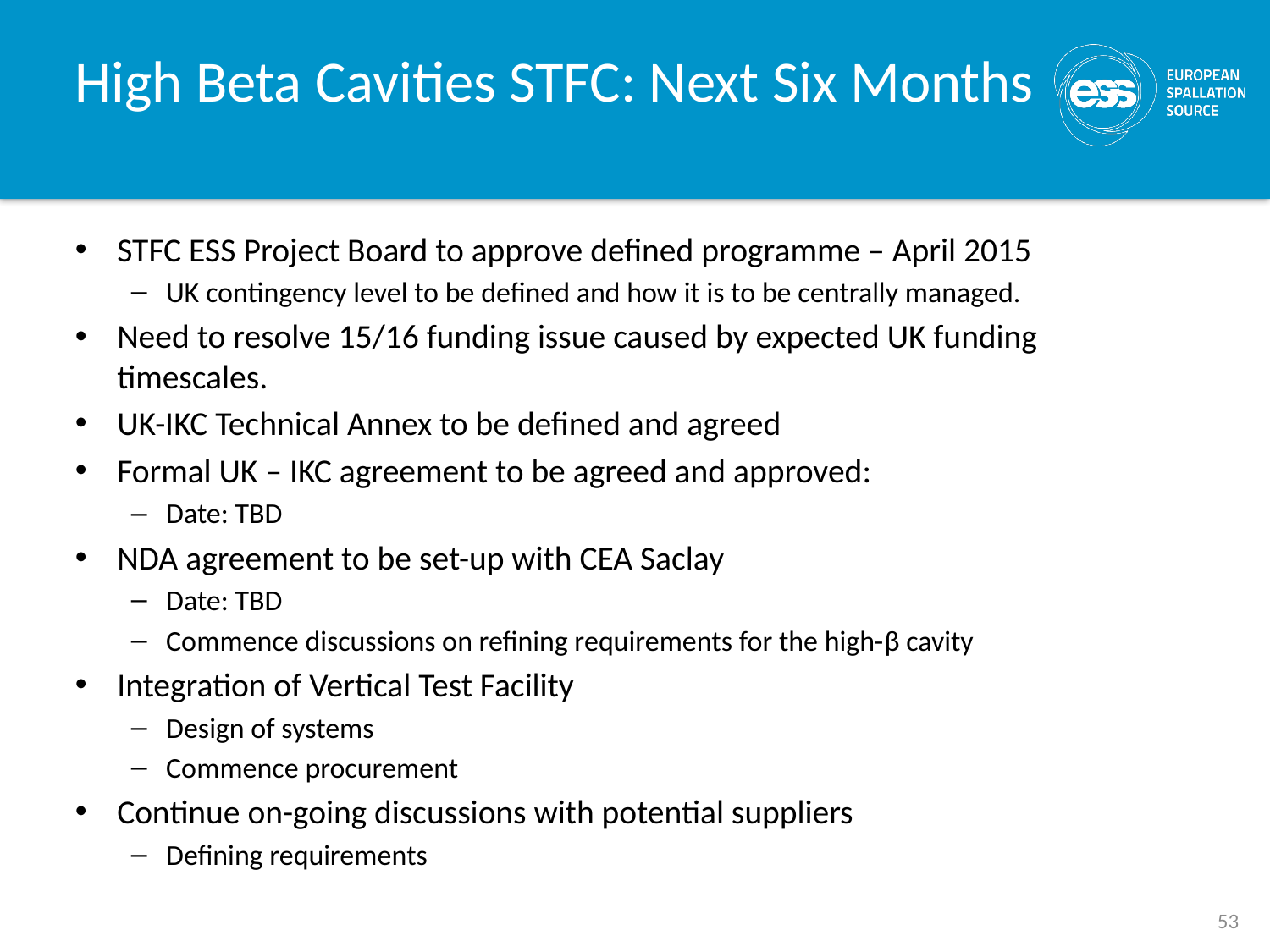

# High Beta Cavities STFC: Next Six Months
STFC ESS Project Board to approve defined programme – April 2015
UK contingency level to be defined and how it is to be centrally managed.
Need to resolve 15/16 funding issue caused by expected UK funding timescales.
UK-IKC Technical Annex to be defined and agreed
Formal UK – IKC agreement to be agreed and approved:
Date: TBD
NDA agreement to be set-up with CEA Saclay
Date: TBD
Commence discussions on refining requirements for the high-β cavity
Integration of Vertical Test Facility
Design of systems
Commence procurement
Continue on-going discussions with potential suppliers
Defining requirements

53